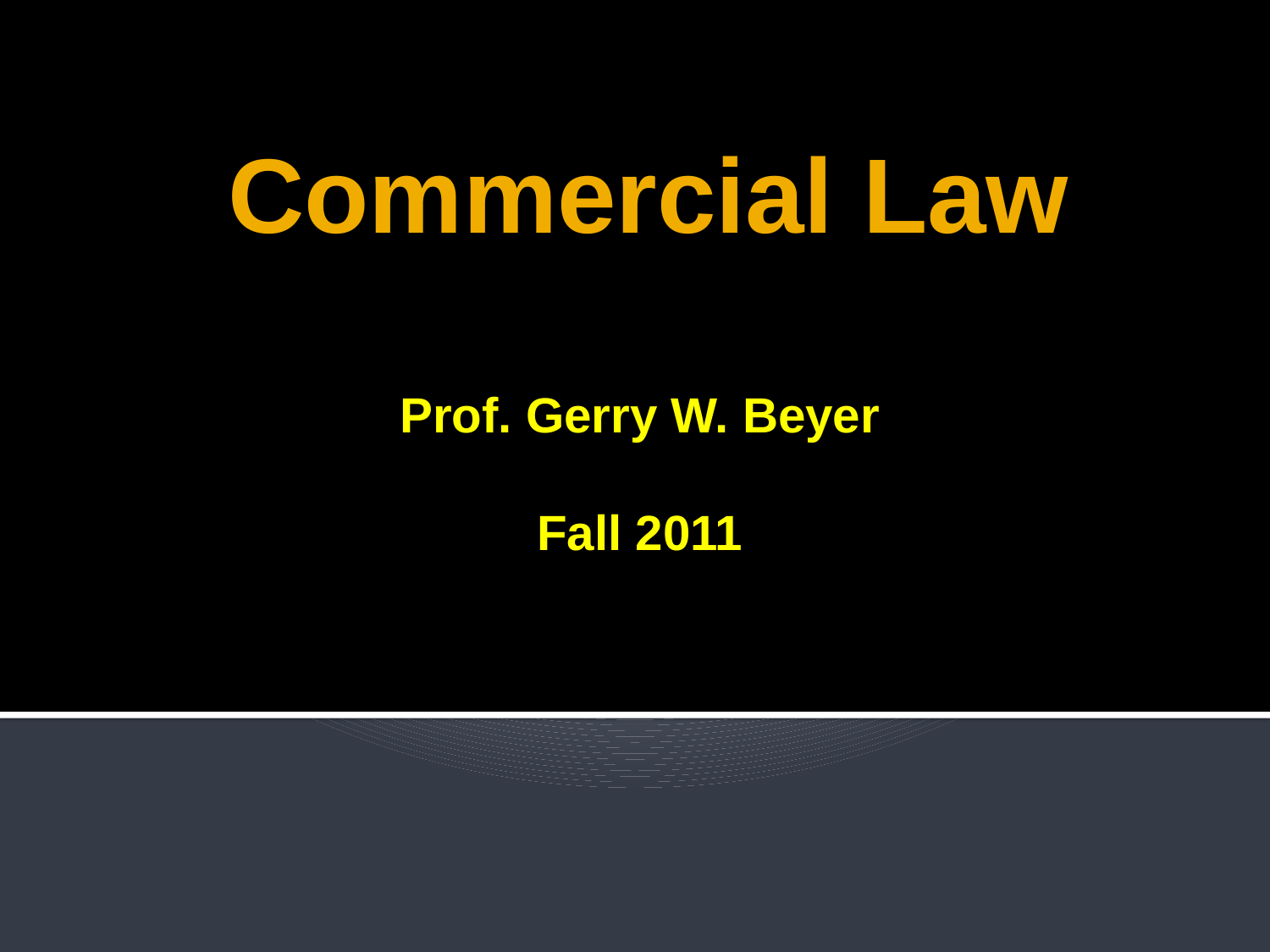

# Commercial Law
Prof. Gerry W. Beyer
Fall 2011